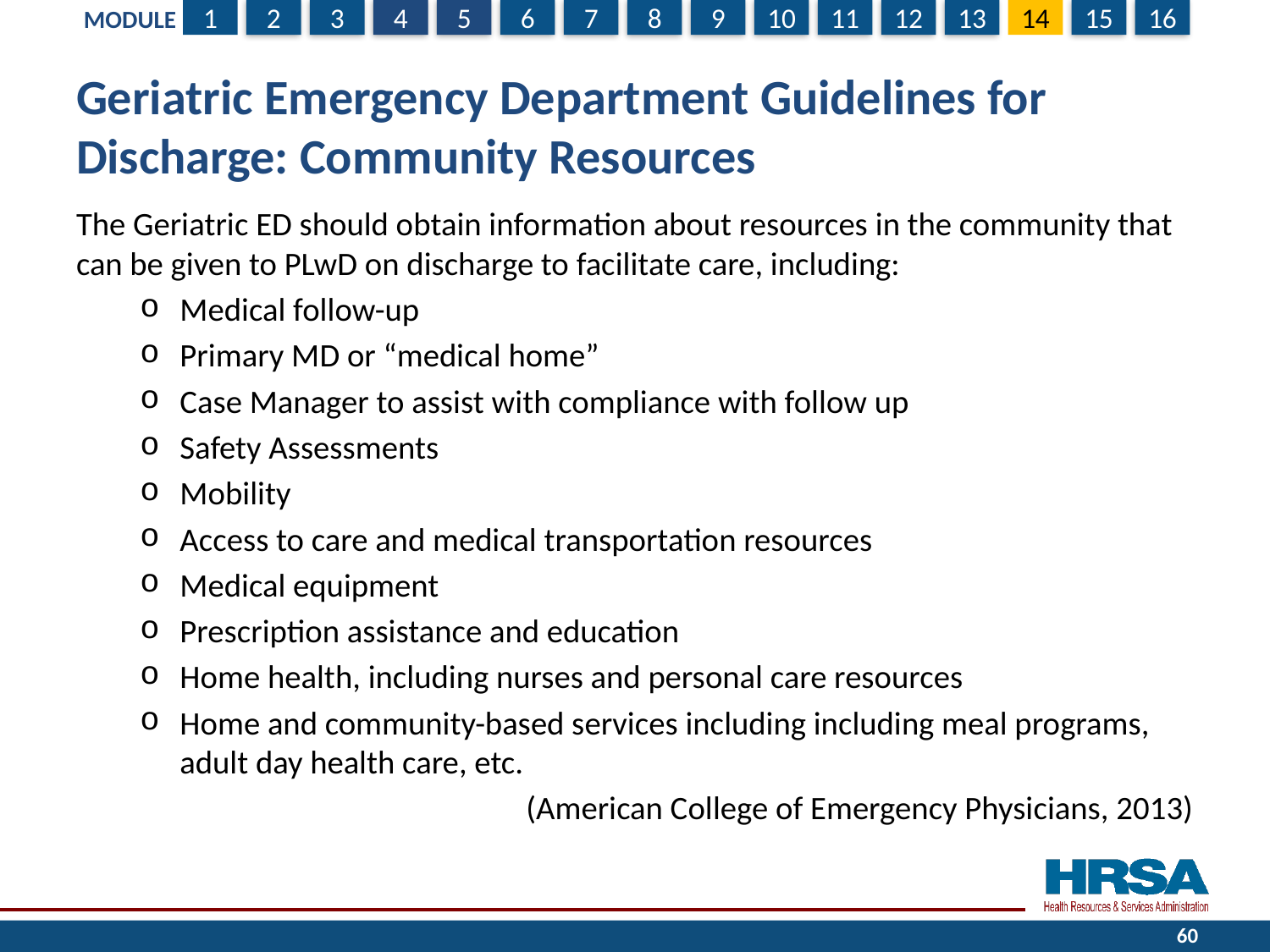

# Geriatric Emergency Department Guidelines for Discharge: Community Resources
The Geriatric ED should obtain information about resources in the community that can be given to PLwD on discharge to facilitate care, including:
Medical follow-up
Primary MD or “medical home”
Case Manager to assist with compliance with follow up
Safety Assessments
Mobility
Access to care and medical transportation resources
Medical equipment
Prescription assistance and education
Home health, including nurses and personal care resources
Home and community-based services including including meal programs, adult day health care, etc.
(American College of Emergency Physicians, 2013)